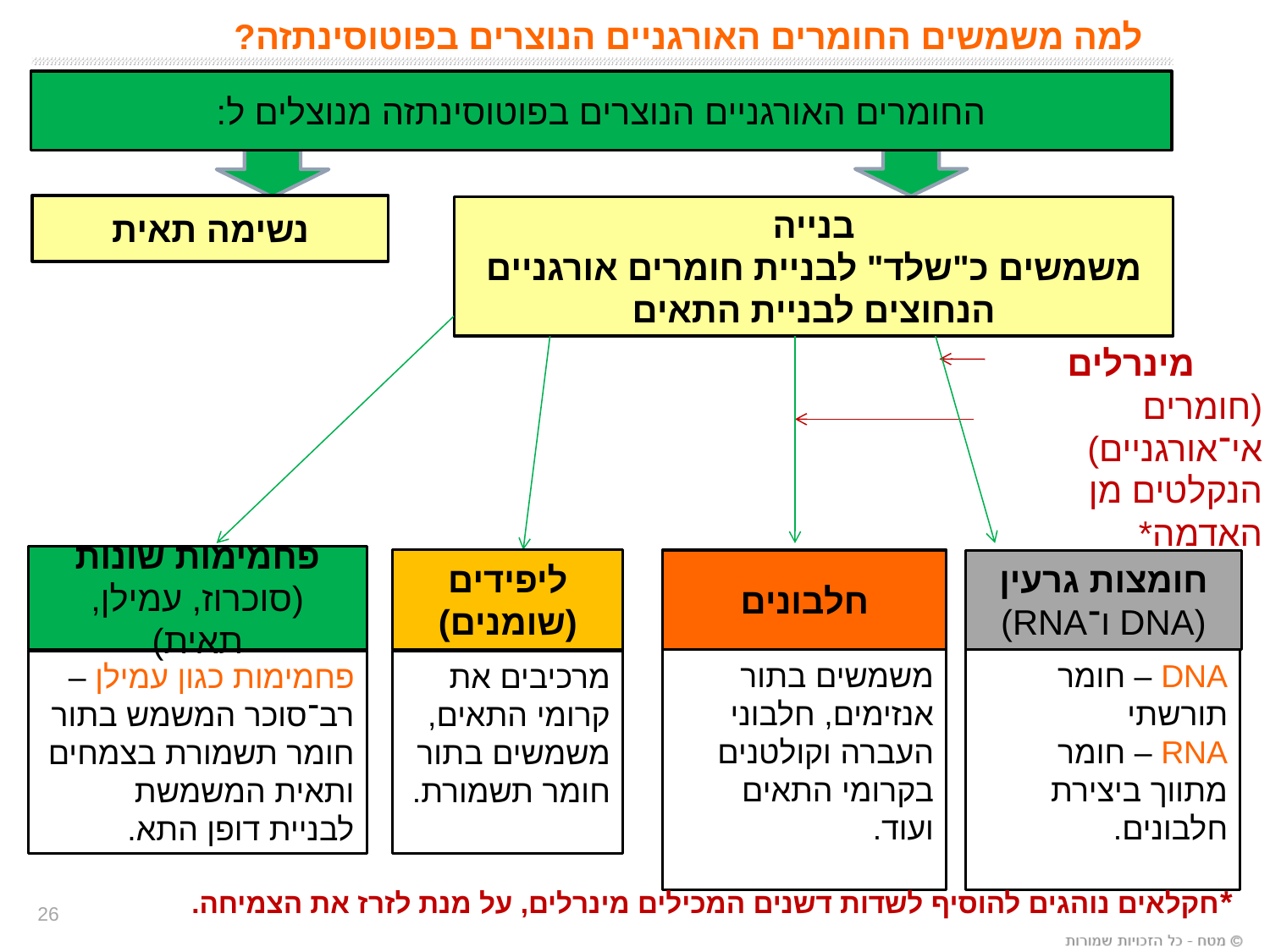

למה משמשים החומרים האורגניים הנוצרים בפוטוסינתזה?

החומרים האורגניים הנוצרים בפוטוסינתזה מנוצלים ל:

נשימה תאית
בנייה
משמשים כ"שלד" לבניית חומרים אורגניים הנחוצים לבניית התאים
פחמימות שונות (סוכרוז, עמילן, תאית)
פחמימות כגון עמילן –
רב־סוכר המשמש בתור חומר תשמורת בצמחים
ותאית המשמשת לבניית דופן התא.
       מינרלים (חומרים אי־אורגניים) הנקלטים מן האדמה*
ליפידים
(שומנים)
מרכיבים את קרומי התאים, משמשים בתור חומר תשמורת.

חלבונים
משמשים בתור אנזימים, חלבוני העברה וקולטנים בקרומי התאים ועוד.

חומצות גרעין
(DNA ו־RNA)
DNA – חומר תורשתי
RNA – חומר מתווך ביצירת חלבונים.

*חקלאים נוהגים להוסיף לשדות דשנים המכילים מינרלים, על מנת לזרז את הצמיחה.
26